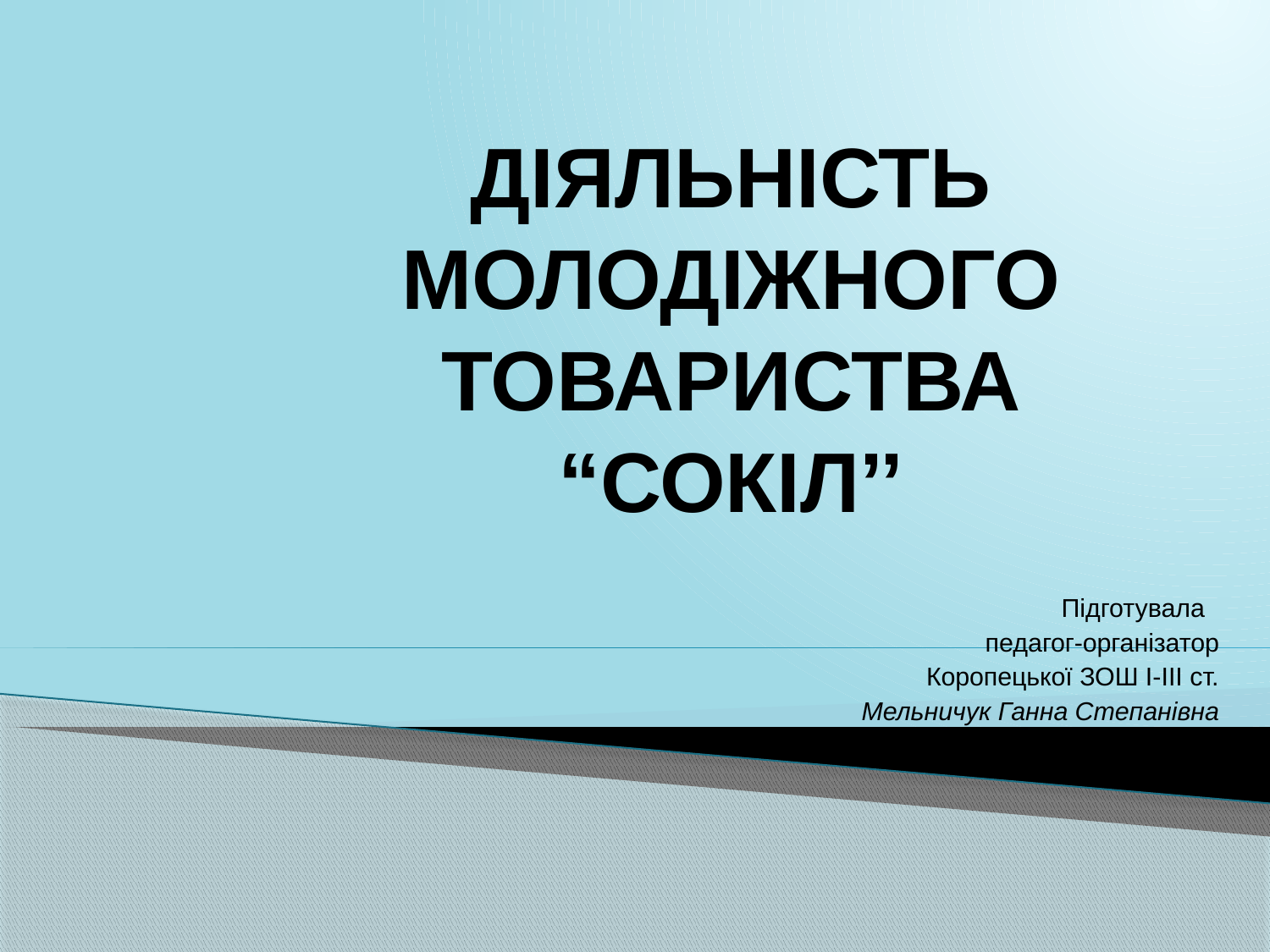

# ДІЯЛЬНІСТЬ МОЛОДІЖНОГО ТОВАРИСТВА “СОКІЛ’’
Підготувала
педагог-організатор
Коропецької ЗОШ І-ІІІ ст.
Мельничук Ганна Степанівна